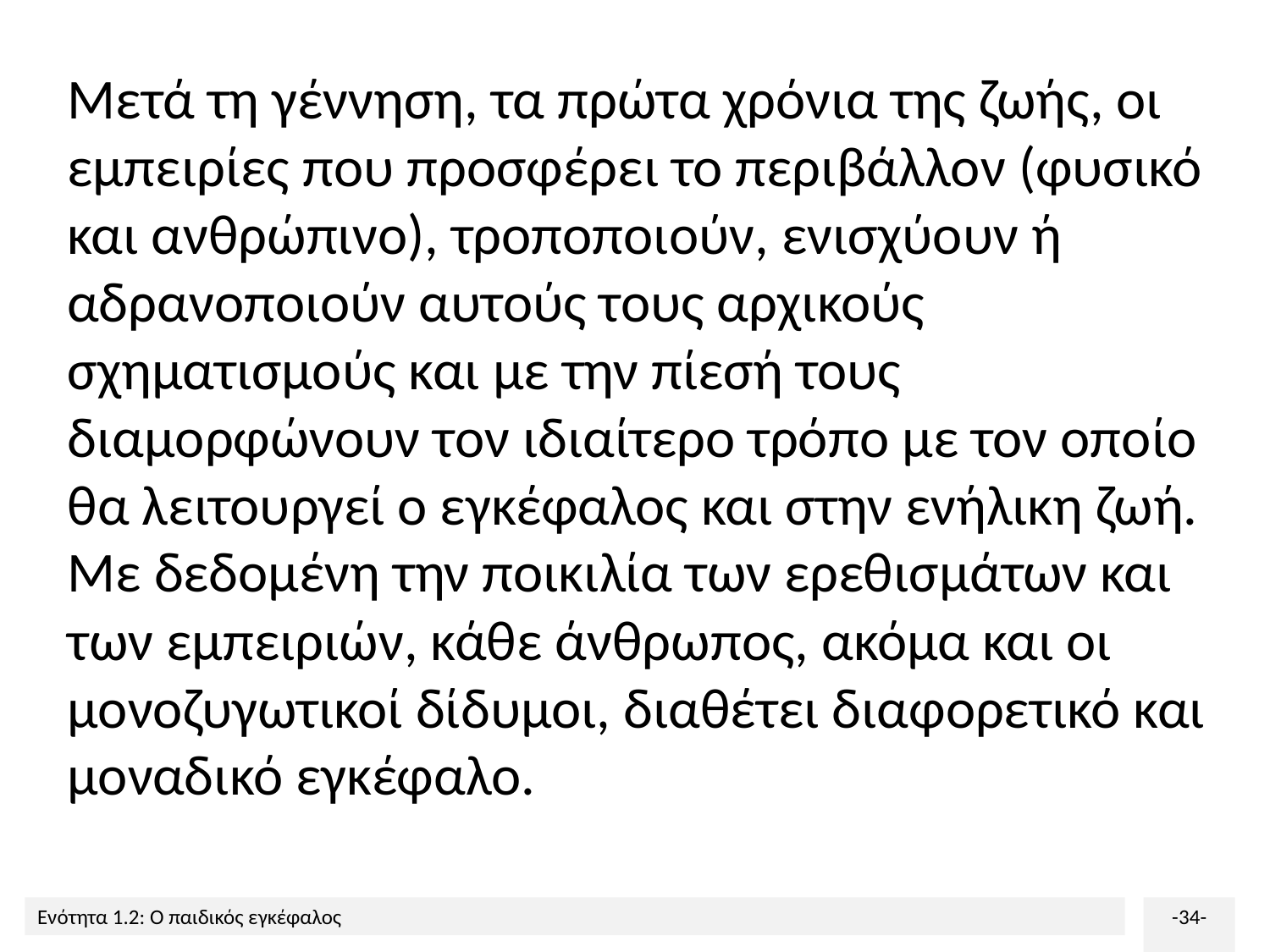

Μετά τη γέννηση, τα πρώτα χρόνια της ζωής, οι εμπειρίες που προσφέρει το περιβάλλον (φυσικό και ανθρώπινο), τροποποιούν, ενισχύουν ή αδρανοποιούν αυτούς τους αρχικούς σχηματισμούς και με την πίεσή τους διαμορφώνουν τον ιδιαίτερο τρόπο με τον οποίο θα λειτουργεί ο εγκέφαλος και στην ενήλικη ζωή. Με δεδομένη την ποικιλία των ερεθισμάτων και των εμπειριών, κάθε άνθρωπος, ακόμα και οι μονοζυγωτικοί δίδυμοι, διαθέτει διαφορετικό και μοναδικό εγκέφαλο.